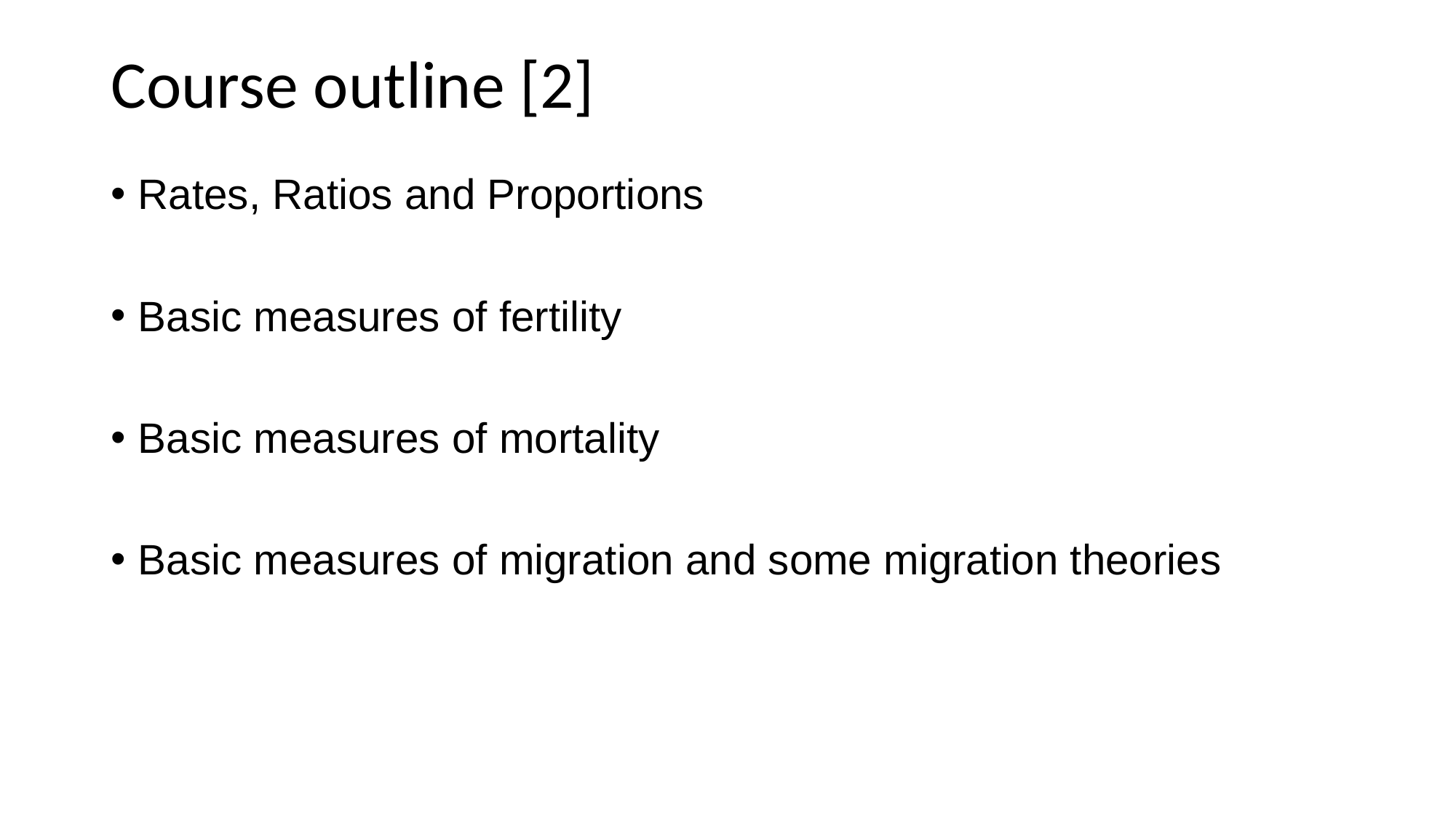

# Course outline [2]
Rates, Ratios and Proportions

Basic measures of fertility

Basic measures of mortality

Basic measures of migration and some migration theories